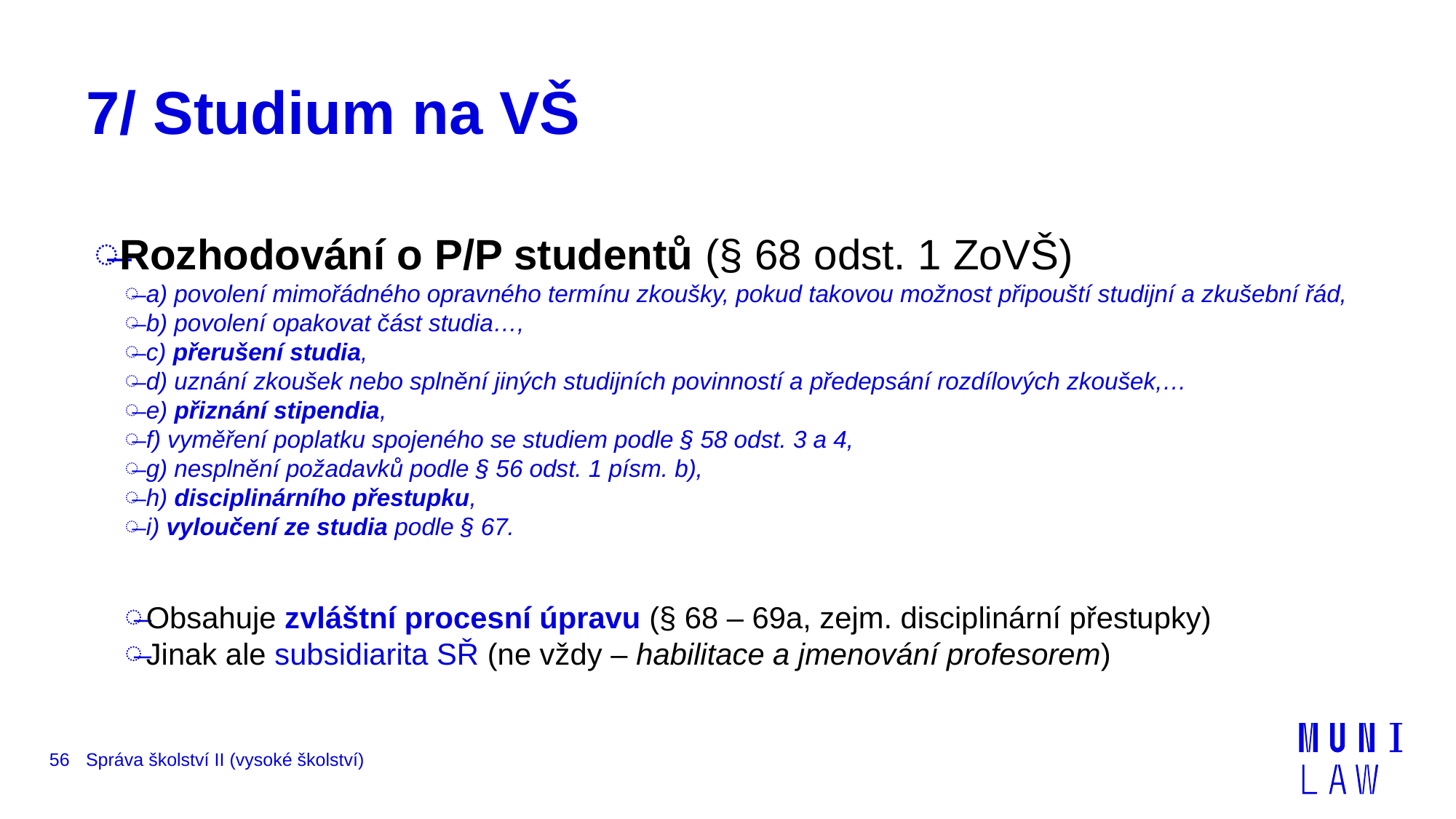

# 7/ Studium na VŠ
Rozhodování o P/P studentů (§ 68 odst. 1 ZoVŠ)
a) povolení mimořádného opravného termínu zkoušky, pokud takovou možnost připouští studijní a zkušební řád,
b) povolení opakovat část studia…,
c) přerušení studia,
d) uznání zkoušek nebo splnění jiných studijních povinností a předepsání rozdílových zkoušek,…
e) přiznání stipendia,
f) vyměření poplatku spojeného se studiem podle § 58 odst. 3 a 4,
g) nesplnění požadavků podle § 56 odst. 1 písm. b),
h) disciplinárního přestupku,
i) vyloučení ze studia podle § 67.

Obsahuje zvláštní procesní úpravu (§ 68 – 69a, zejm. disciplinární přestupky)
Jinak ale subsidiarita SŘ (ne vždy – habilitace a jmenování profesorem)
56
Správa školství II (vysoké školství)